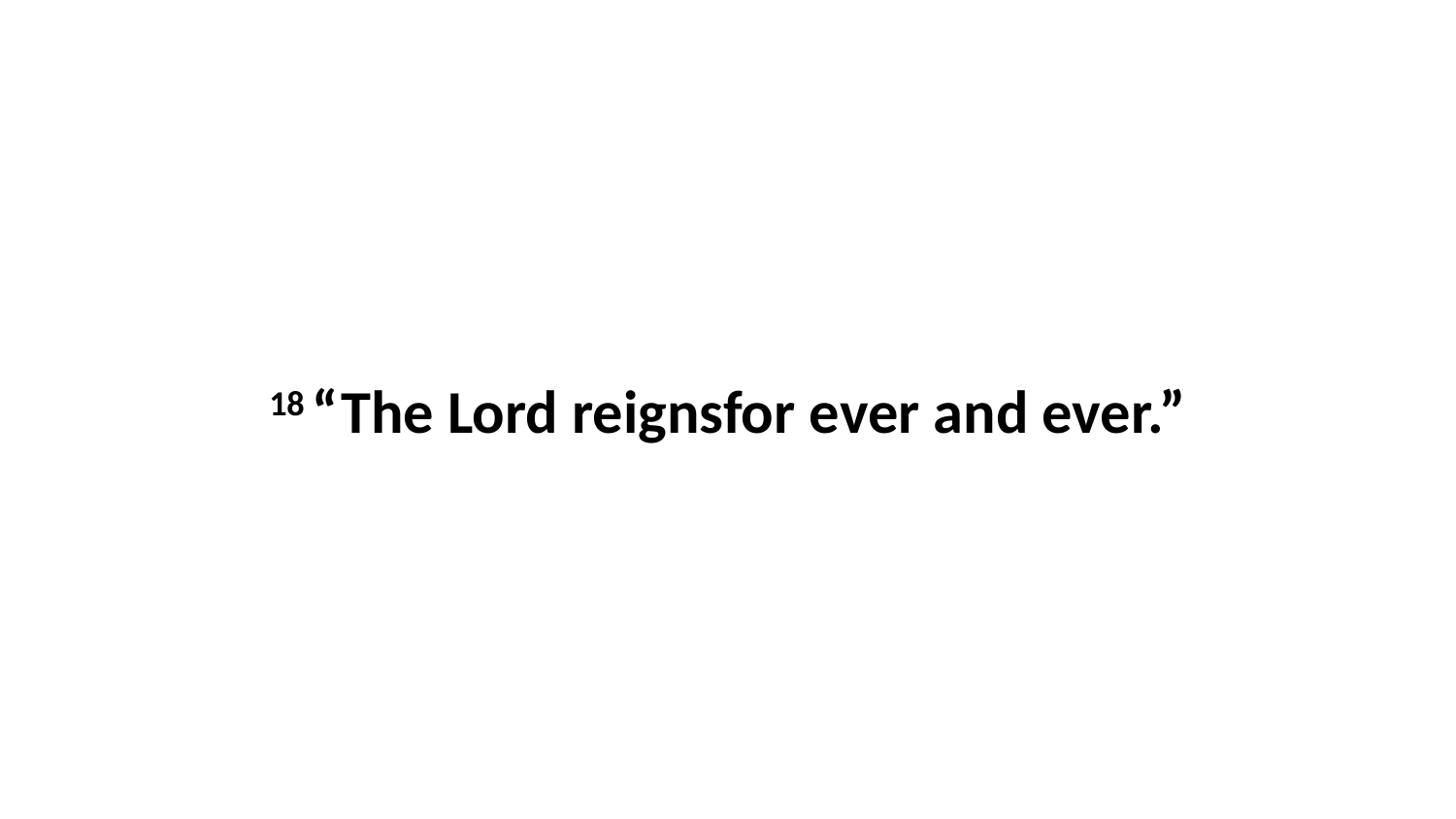

18 “The Lord reignsfor ever and ever.”